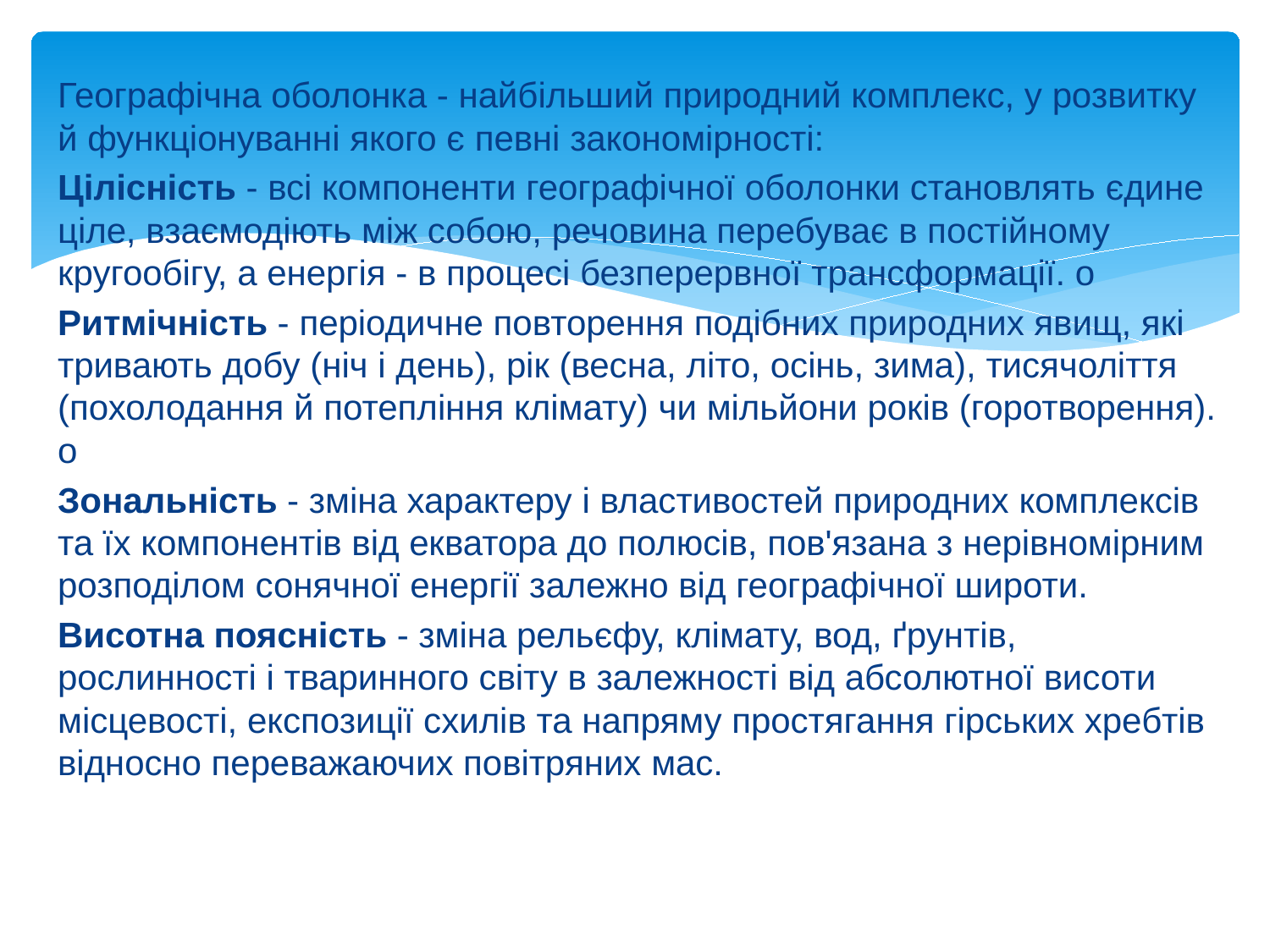

Географічна оболонка - найбільший природний комплекс, у розвитку й функціонуванні якого є певні закономірності:
Цілісність - всі компоненти географічної оболонки становлять єдине ціле, взаємодіють між собою, речовина перебуває в постійному кругообігу, а енергія - в процесі безперервної трансформації. o
Ритмічність - періодичне повторення подібних природних явищ, які тривають добу (ніч і день), рік (весна, літо, осінь, зима), тисячоліття (похолодання й потепління клімату) чи мільйони років (горотворення). o
Зональність - зміна характеру і властивостей природних комплексів та їх компонентів від екватора до полюсів, пов'язана з нерівномірним розподілом сонячної енергії залежно від географічної широти.
Висотна поясність - зміна рельєфу, клімату, вод, ґрунтів, рослинності і тваринного світу в залежності від абсолютної висоти місцевості, експозиції схилів та напряму простягання гірських хребтів відносно переважаючих повітряних мас.